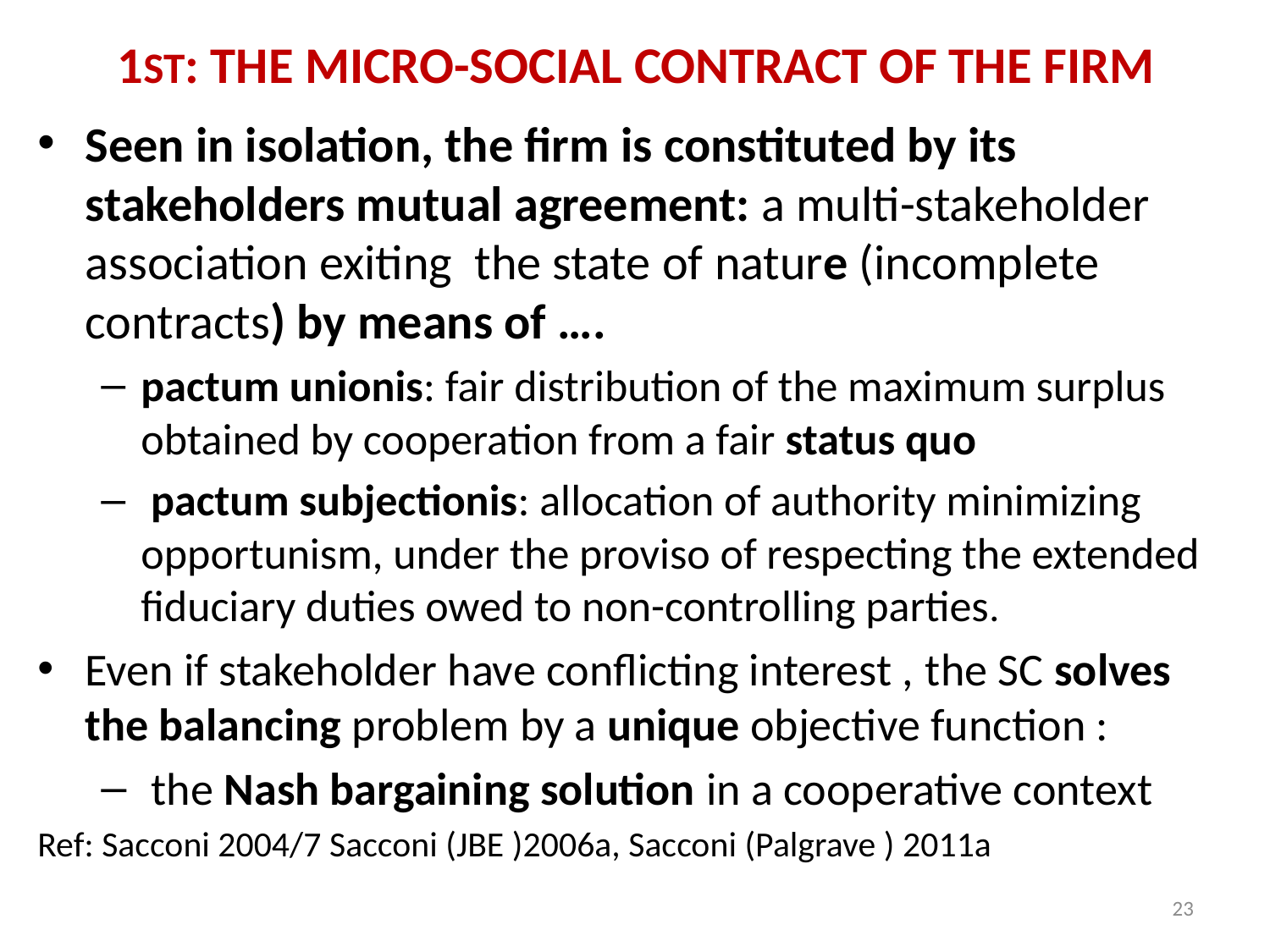

# 1st: The micro-social contract of the firm
Seen in isolation, the firm is constituted by its stakeholders mutual agreement: a multi-stakeholder association exiting  the state of nature (incomplete contracts) by means of ….
pactum unionis: fair distribution of the maximum surplus obtained by cooperation from a fair status quo
 pactum subjectionis: allocation of authority minimizing opportunism, under the proviso of respecting the extended fiduciary duties owed to non-controlling parties.
Even if stakeholder have conflicting interest , the SC solves the balancing problem by a unique objective function :
 the Nash bargaining solution in a cooperative context
Ref: Sacconi 2004/7 Sacconi (JBE )2006a, Sacconi (Palgrave ) 2011a

23